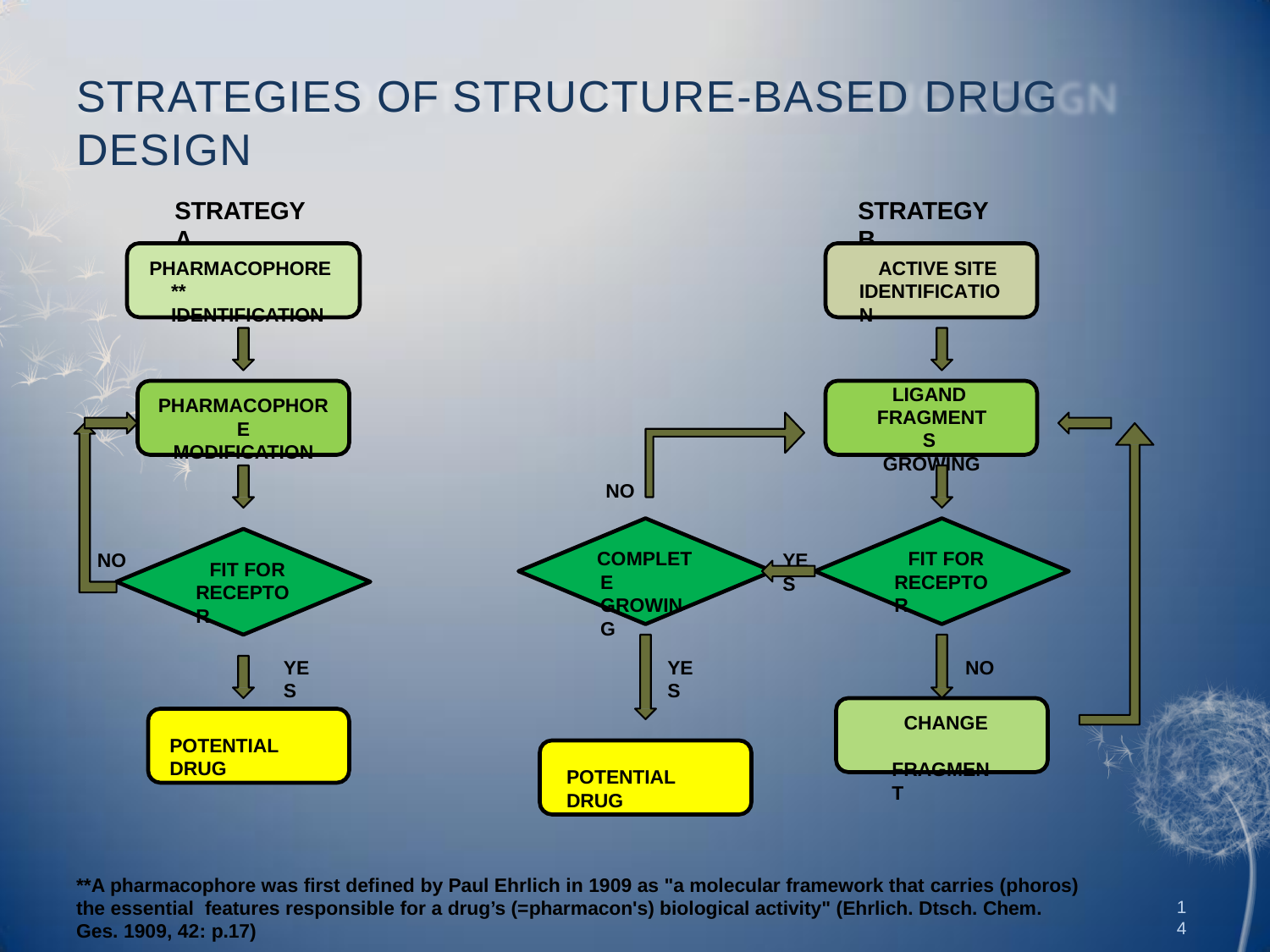

# STRATEGIES OF STRUCTURE-BASED DRUG DESIGN
STRATEGY A
STRATEGY B

PHARMACOPHORE**  IDENTIFICATION
ACTIVE SITE  IDENTIFICATION

LIGAND  FRAGMENTS  GROWING

PHARMACOPHORE
MODIFICATION

NO

COMPLETE  GROWING
FIT FOR  RECEPTOR
NO
YES
FIT FOR  RECEPTOR

YES
YES
NO

CHANGE  FRAGMENT
POTENTIAL DRUG

POTENTIAL DRUG
**A pharmacophore was first defined by Paul Ehrlich in 1909 as "a molecular framework that carries (phoros) the essential  features responsible for a drug’s (=pharmacon's) biological activity" (Ehrlich. Dtsch. Chem. Ges. 1909, 42: p.17)
14